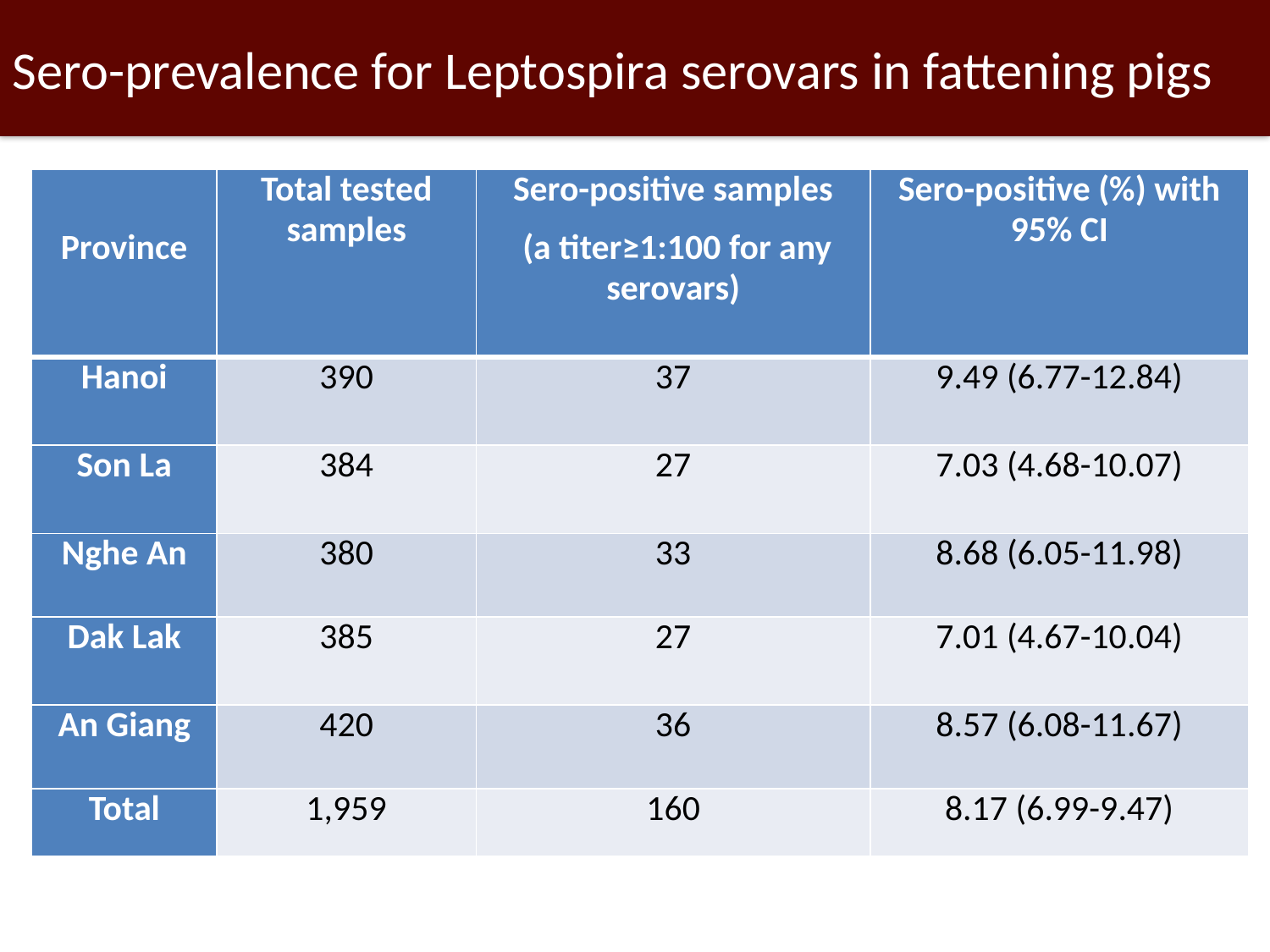

Sero-prevalence for Leptospira serovars in fattening pigs
| Province | Total tested samples | Sero-positive samples (a titer≥1:100 for any serovars) | Sero-positive (%) with 95% CI |
| --- | --- | --- | --- |
| Hanoi | 390 | 37 | 9.49 (6.77-12.84) |
| Son La | 384 | 27 | 7.03 (4.68-10.07) |
| Nghe An | 380 | 33 | 8.68 (6.05-11.98) |
| Dak Lak | 385 | 27 | 7.01 (4.67-10.04) |
| An Giang | 420 | 36 | 8.57 (6.08-11.67) |
| Total | 1,959 | 160 | 8.17 (6.99-9.47) |